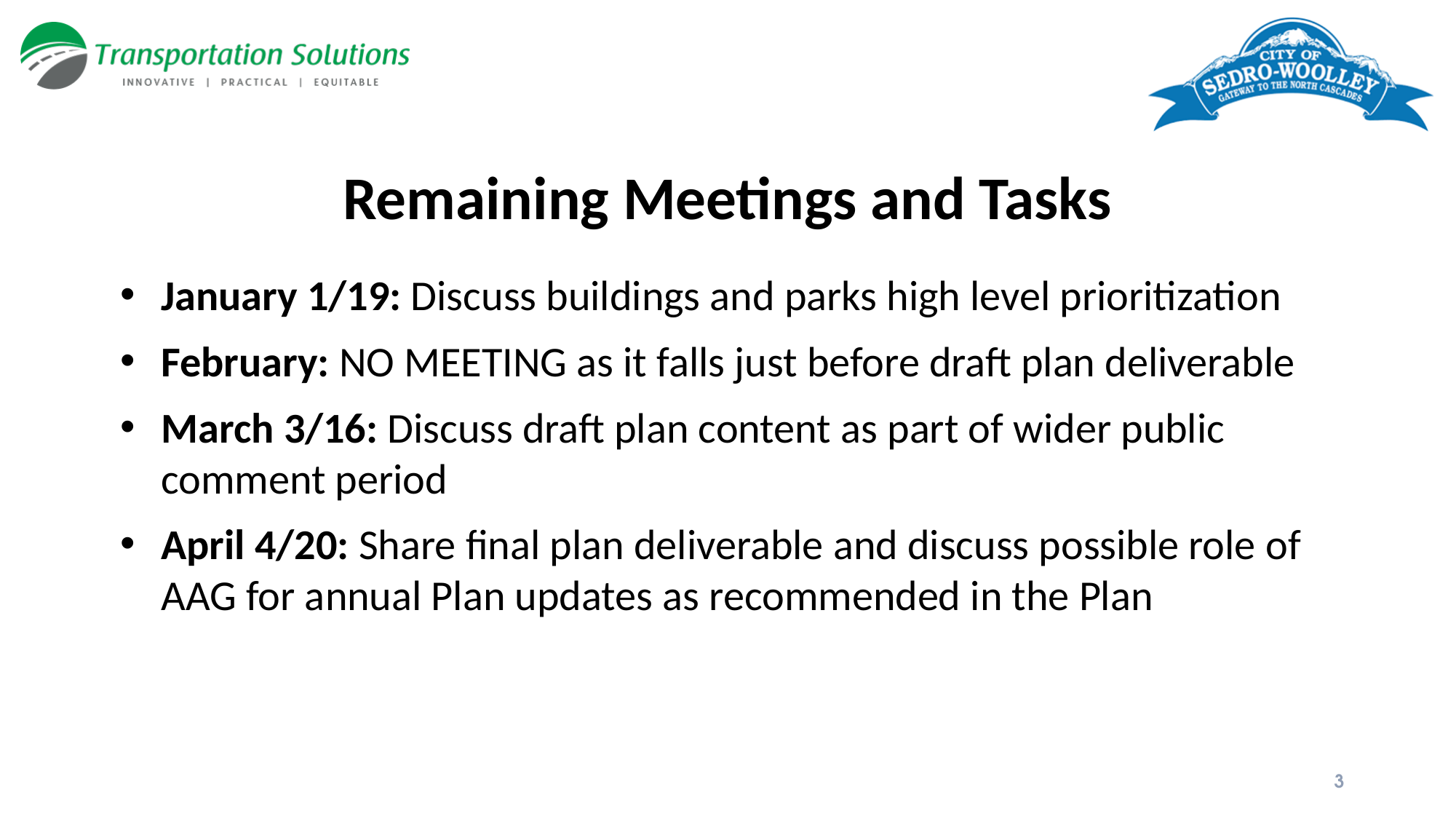

# Remaining Meetings and Tasks
January 1/19: Discuss buildings and parks high level prioritization
February: NO MEETING as it falls just before draft plan deliverable
March 3/16: Discuss draft plan content as part of wider public comment period
April 4/20: Share final plan deliverable and discuss possible role of AAG for annual Plan updates as recommended in the Plan

3